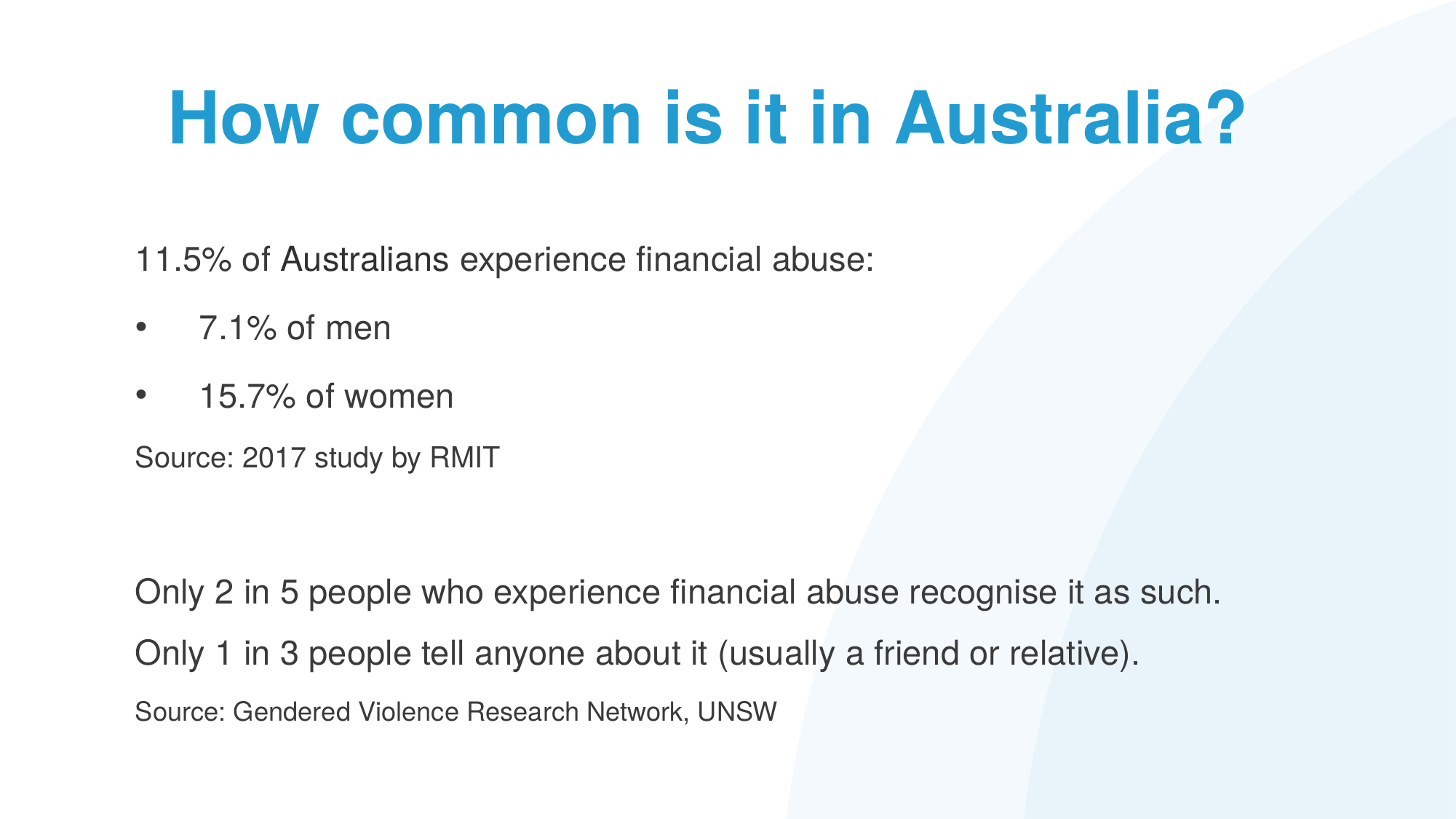

# How common is it in Australia?
11.5% of Australians experience financial abuse:
7.1% of men
15.7% of women
Source: 2017 study by RMIT

Only 2 in 5 people who experience financial abuse recognise it as such. Only 1 in 3 people tell anyone about it (usually a friend or relative).
Source: Gendered Violence Research Network, UNSW